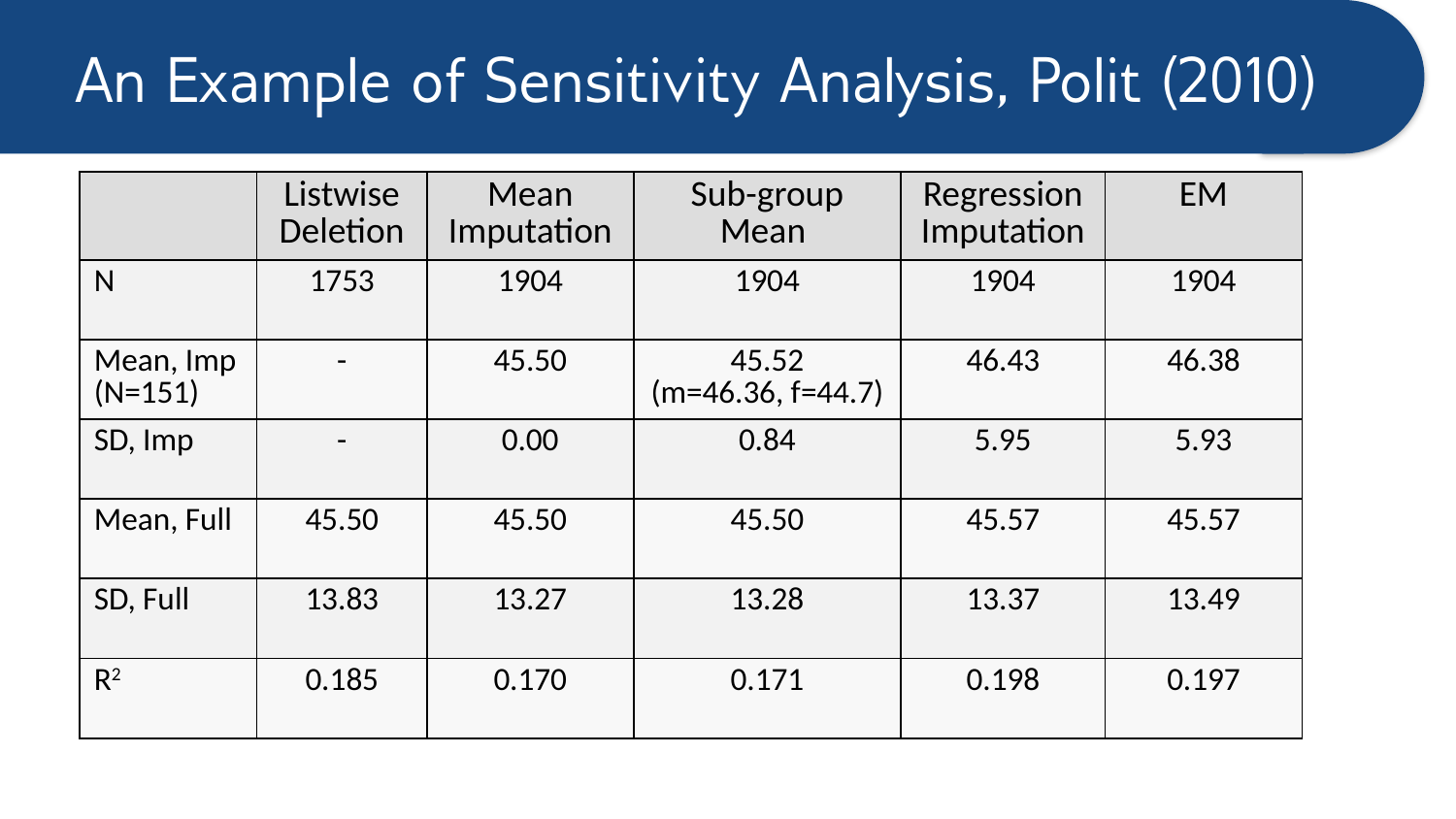

# An Example of Sensitivity Analysis, Polit (2010)

|  | Listwise Deletion | Mean Imputation | Sub-group Mean | Regression Imputation | EM |
| --- | --- | --- | --- | --- | --- |
| N | 1753 | 1904 | 1904 | 1904 | 1904 |
| Mean, Imp (N=151) | - | 45.50 | 45.52 (m=46.36, f=44.7) | 46.43 | 46.38 |
| SD, Imp | - | 0.00 | 0.84 | 5.95 | 5.93 |
| Mean, Full | 45.50 | 45.50 | 45.50 | 45.57 | 45.57 |
| SD, Full | 13.83 | 13.27 | 13.28 | 13.37 | 13.49 |
| R2 | 0.185 | 0.170 | 0.171 | 0.198 | 0.197 |